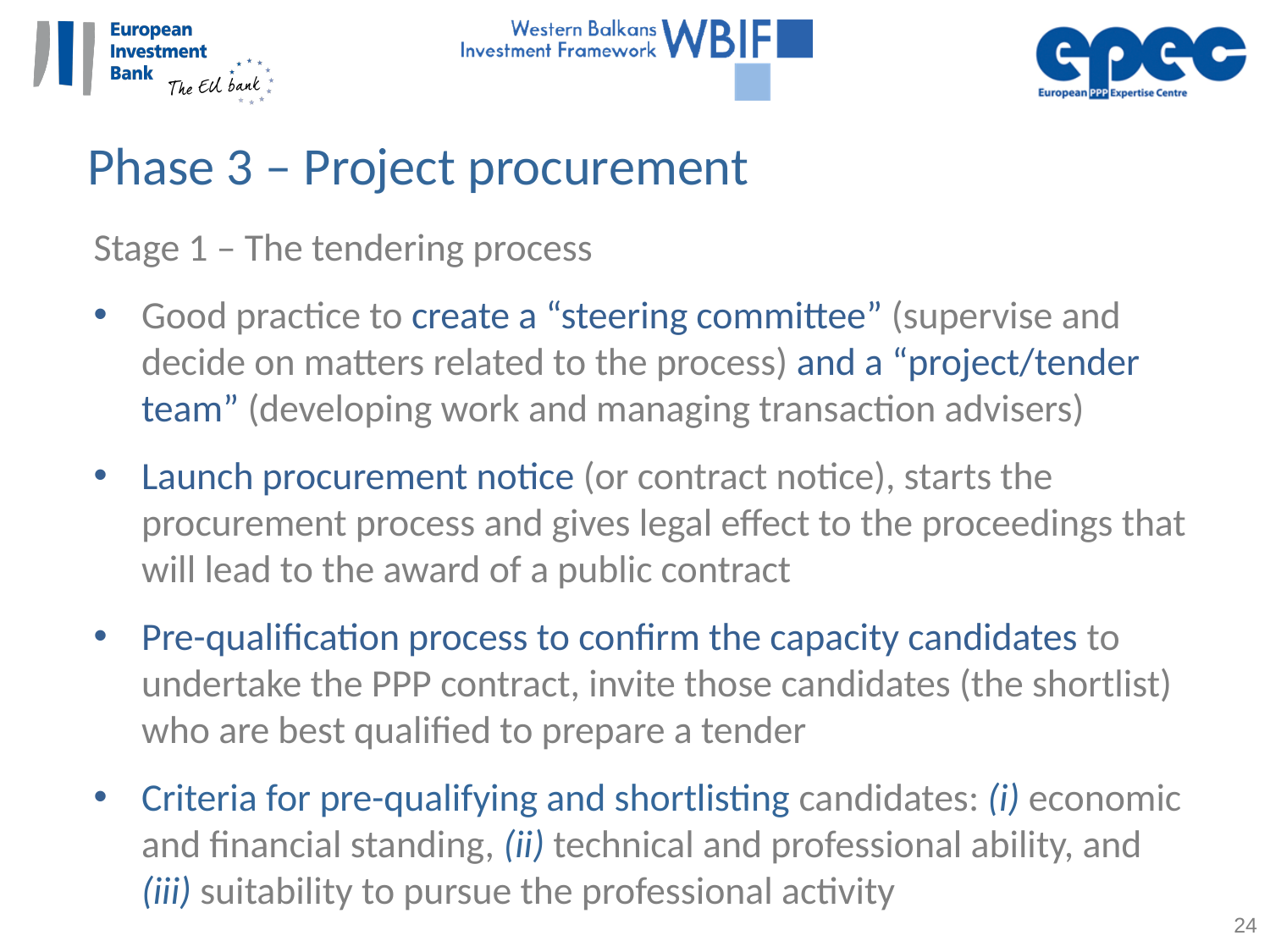

Phase 3 – Project procurement
Stage 1 – The tendering process
Good practice to create a “steering committee” (supervise and decide on matters related to the process) and a “project/tender team” (developing work and managing transaction advisers)
Launch procurement notice (or contract notice), starts the procurement process and gives legal effect to the proceedings that will lead to the award of a public contract
Pre-qualification process to confirm the capacity candidates to undertake the PPP contract, invite those candidates (the shortlist) who are best qualified to prepare a tender
Criteria for pre-qualifying and shortlisting candidates: (i) economic and financial standing, (ii) technical and professional ability, and (iii) suitability to pursue the professional activity
24